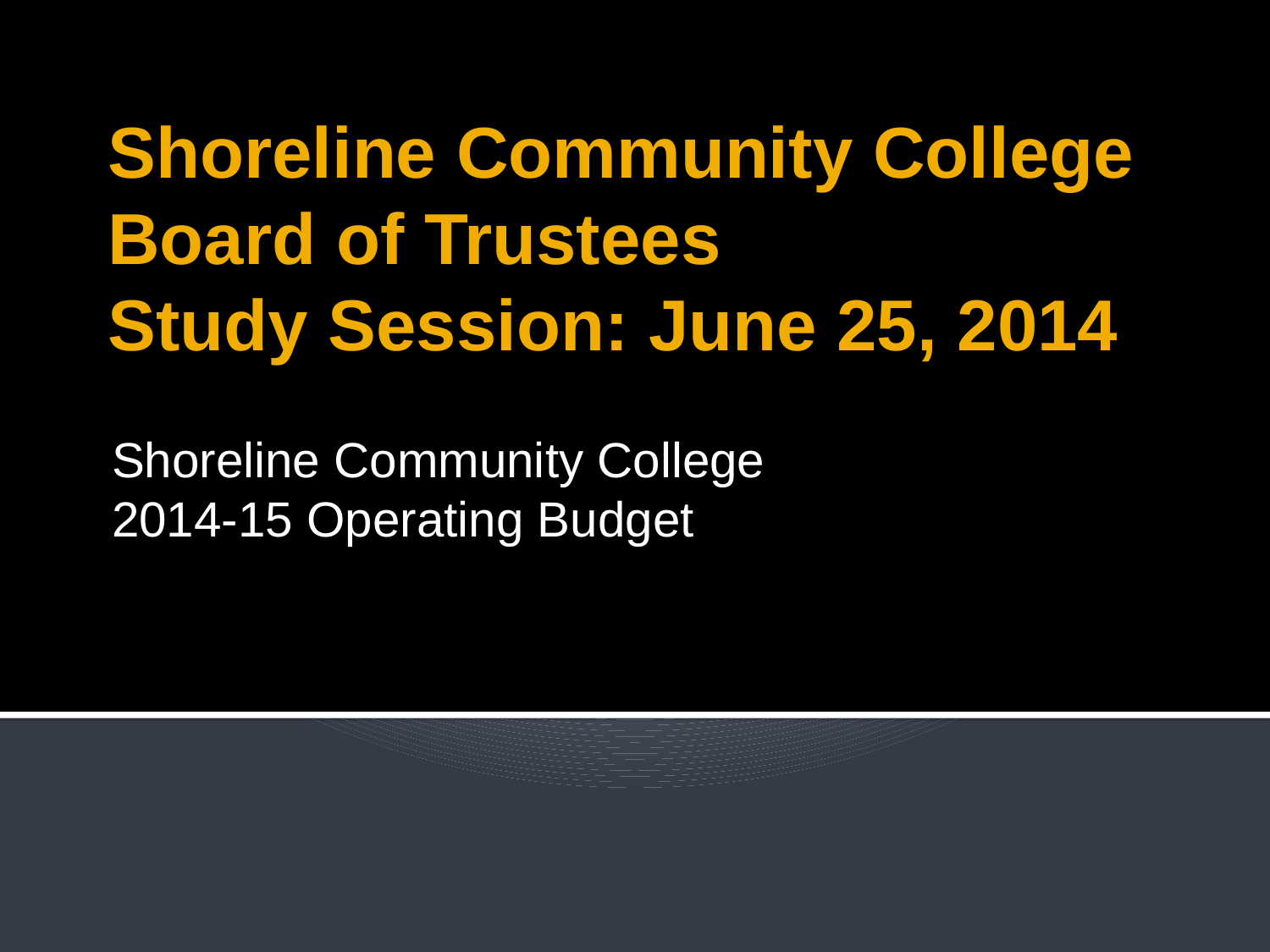

# Shoreline Community College Board of Trustees Study Session: June 25, 2014

Shoreline Community College
2014-15 Operating Budget